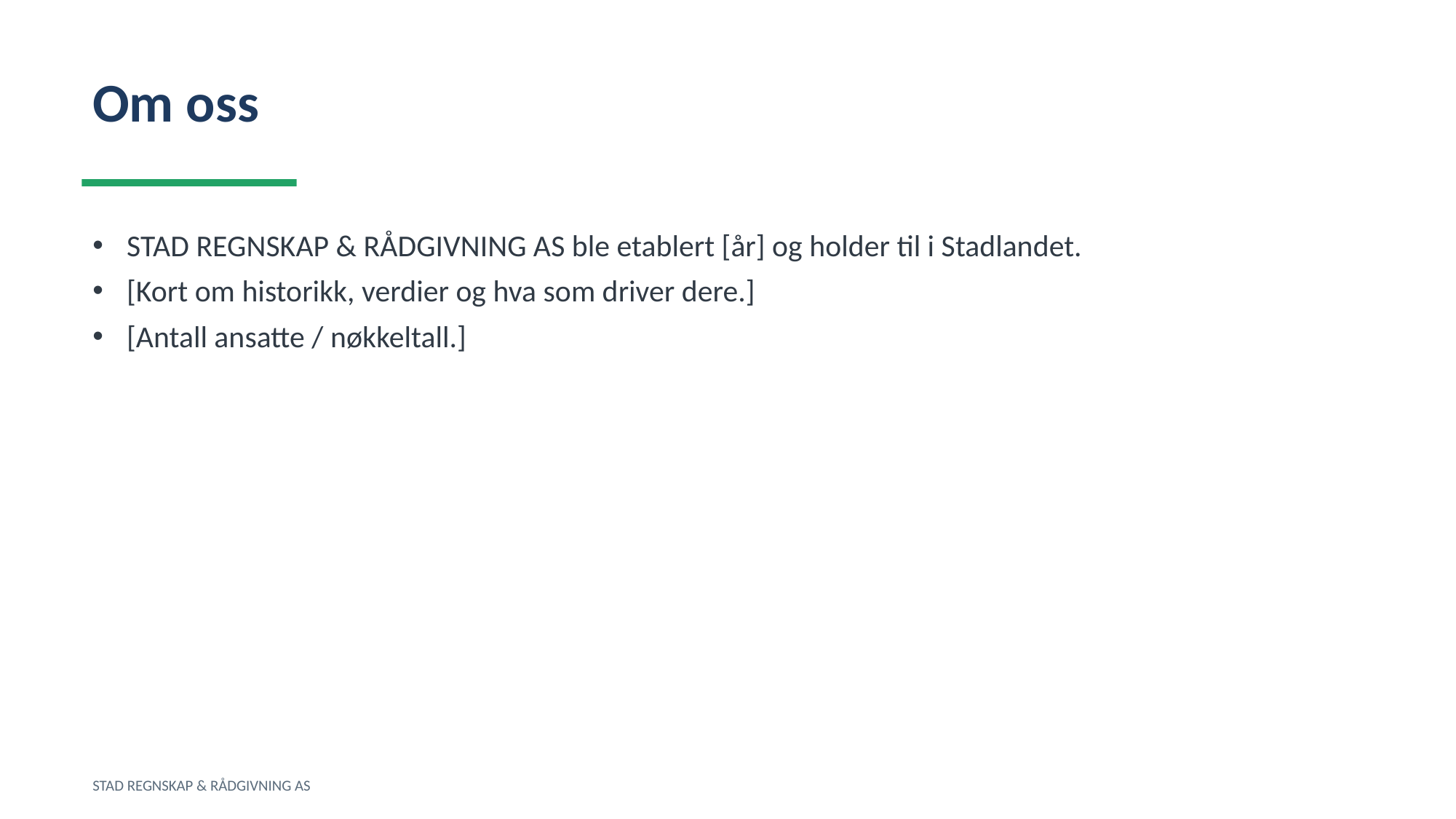

Om oss

STAD REGNSKAP & RÅDGIVNING AS ble etablert [år] og holder til i Stadlandet.
[Kort om historikk, verdier og hva som driver dere.]
[Antall ansatte / nøkkeltall.]
STAD REGNSKAP & RÅDGIVNING AS